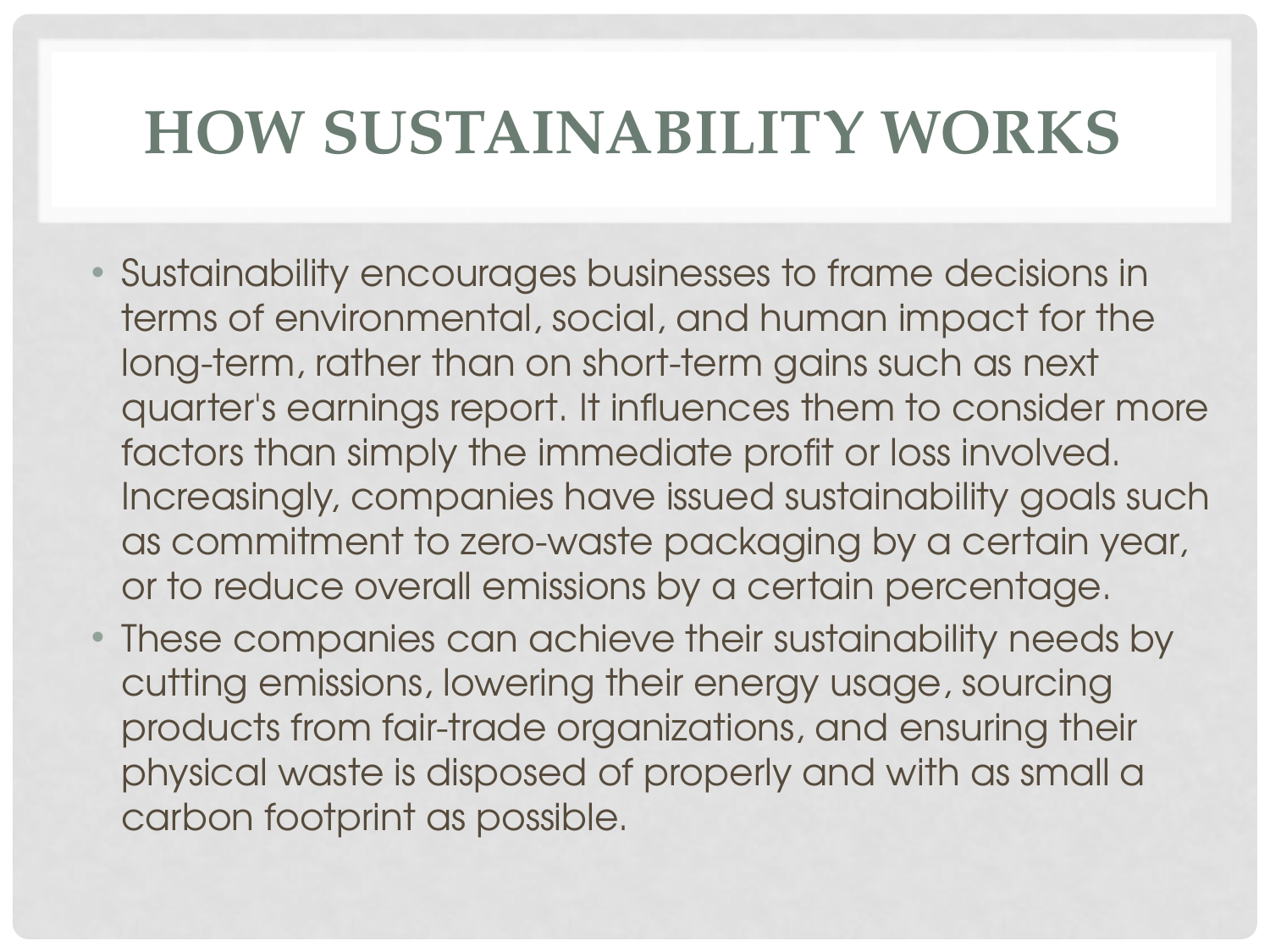

# How Sustainability Works
Sustainability encourages businesses to frame decisions in terms of environmental, social, and human impact for the long-term, rather than on short-term gains such as next quarter's earnings report. It influences them to consider more factors than simply the immediate profit or loss involved. Increasingly, companies have issued sustainability goals such as commitment to zero-waste packaging by a certain year, or to reduce overall emissions by a certain percentage.
These companies can achieve their sustainability needs by cutting emissions, lowering their energy usage, sourcing products from fair-trade organizations, and ensuring their physical waste is disposed of properly and with as small a carbon footprint as possible.